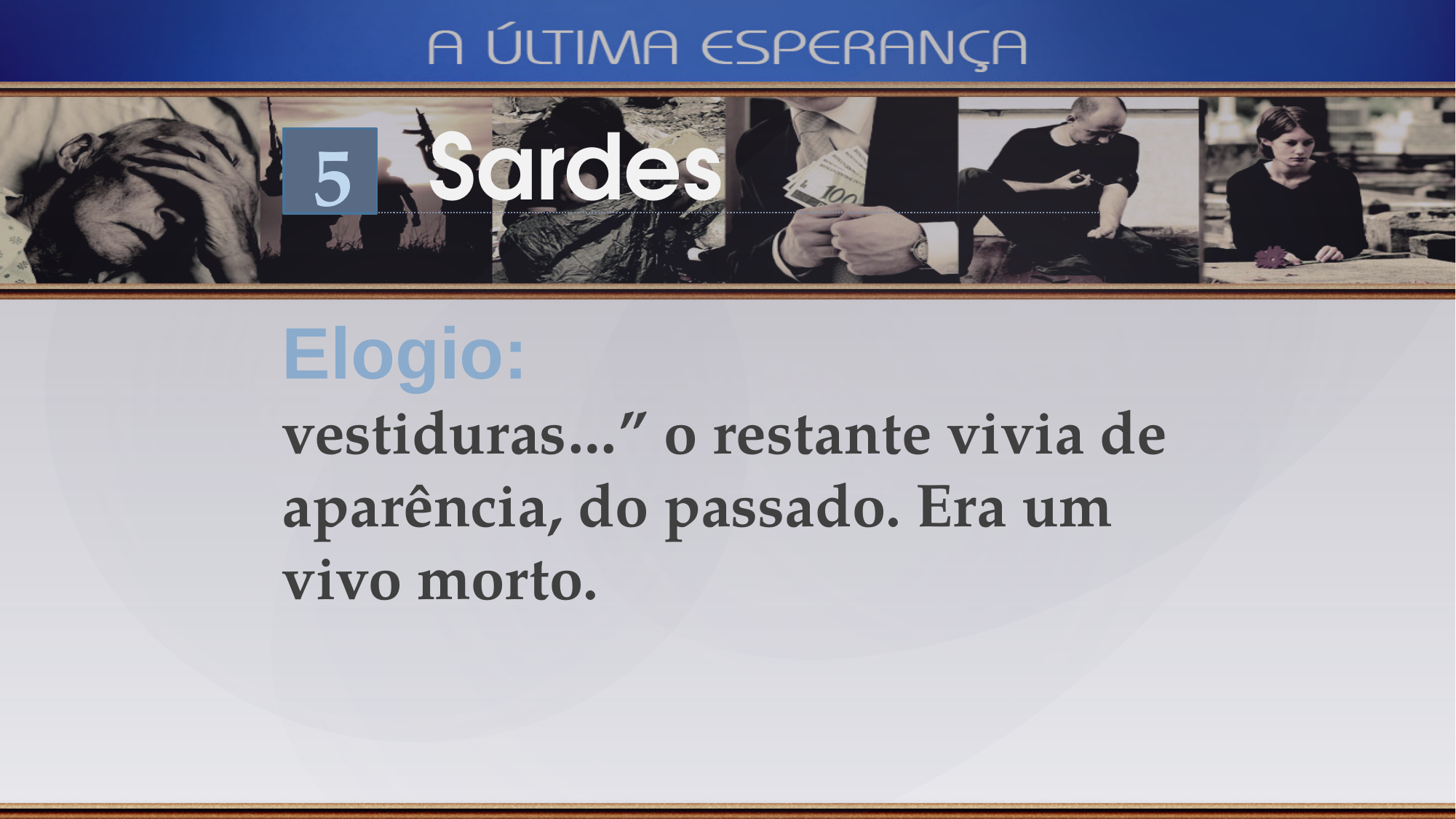

Sardes
5

Elogio:
vestiduras…” o restante vivia de aparência, do passado. Era um vivo morto.